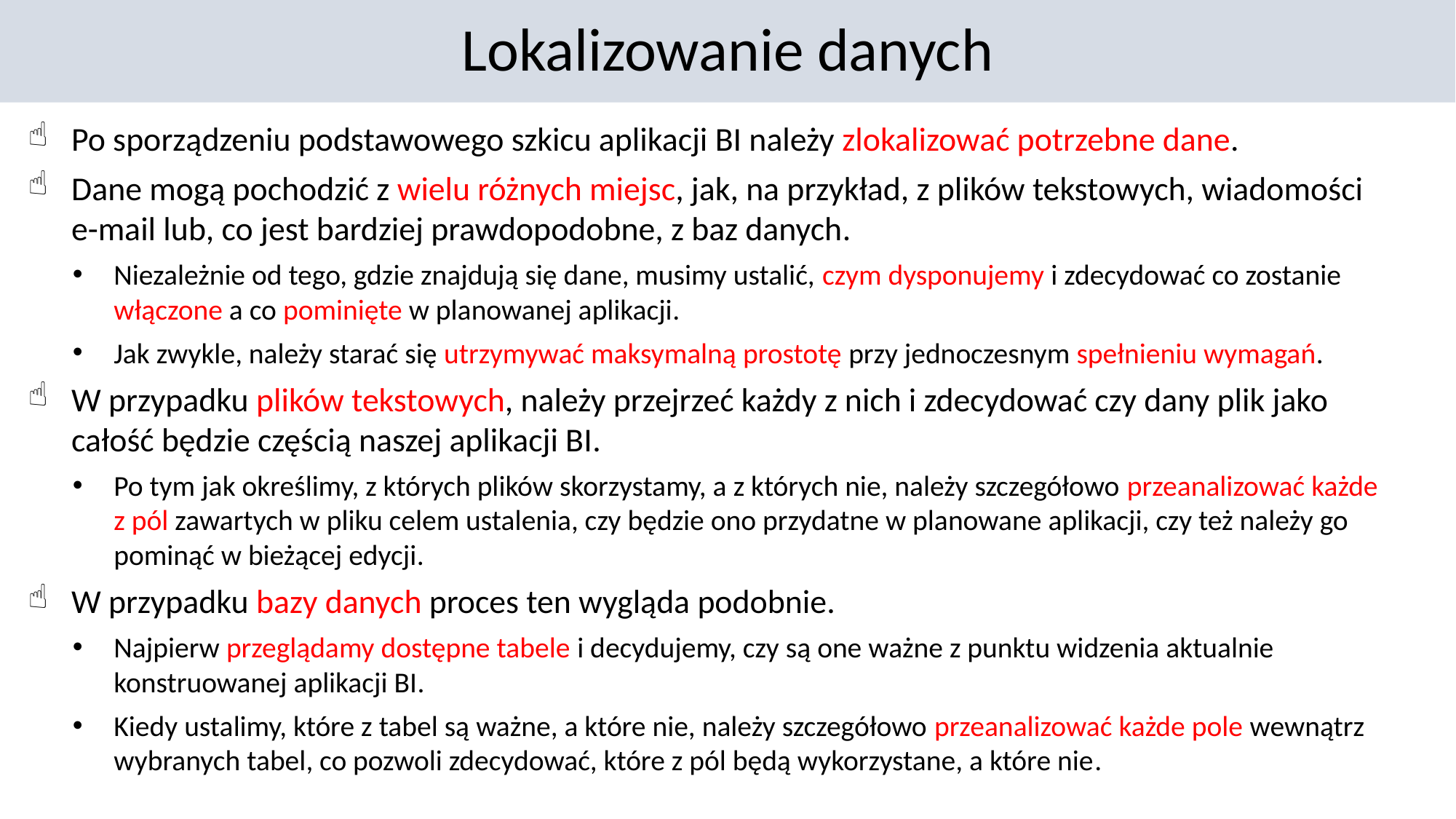

Lokalizowanie danych
Po sporządzeniu podstawowego szkicu aplikacji BI należy zlokalizować potrzebne dane.
Dane mogą pochodzić z wielu różnych miejsc, jak, na przykład, z plików tekstowych, wiadomości e-mail lub, co jest bardziej prawdopodobne, z baz danych.
Niezależnie od tego, gdzie znajdują się dane, musimy ustalić, czym dysponujemy i zdecydować co zostanie włączone a co pominięte w planowanej aplikacji.
Jak zwykle, należy starać się utrzymywać maksymalną prostotę przy jednoczesnym spełnieniu wymagań.
W przypadku plików tekstowych, należy przejrzeć każdy z nich i zdecydować czy dany plik jako całość będzie częścią naszej aplikacji BI.
Po tym jak określimy, z których plików skorzystamy, a z których nie, należy szczegółowo przeanalizować każde z pól zawartych w pliku celem ustalenia, czy będzie ono przydatne w planowane aplikacji, czy też należy go pominąć w bieżącej edycji.
W przypadku bazy danych proces ten wygląda podobnie.
Najpierw przeglądamy dostępne tabele i decydujemy, czy są one ważne z punktu widzenia aktualnie konstruowanej aplikacji BI.
Kiedy ustalimy, które z tabel są ważne, a które nie, należy szczegółowo przeanalizować każde pole wewnątrz wybranych tabel, co pozwoli zdecydować, które z pól będą wykorzystane, a które nie.